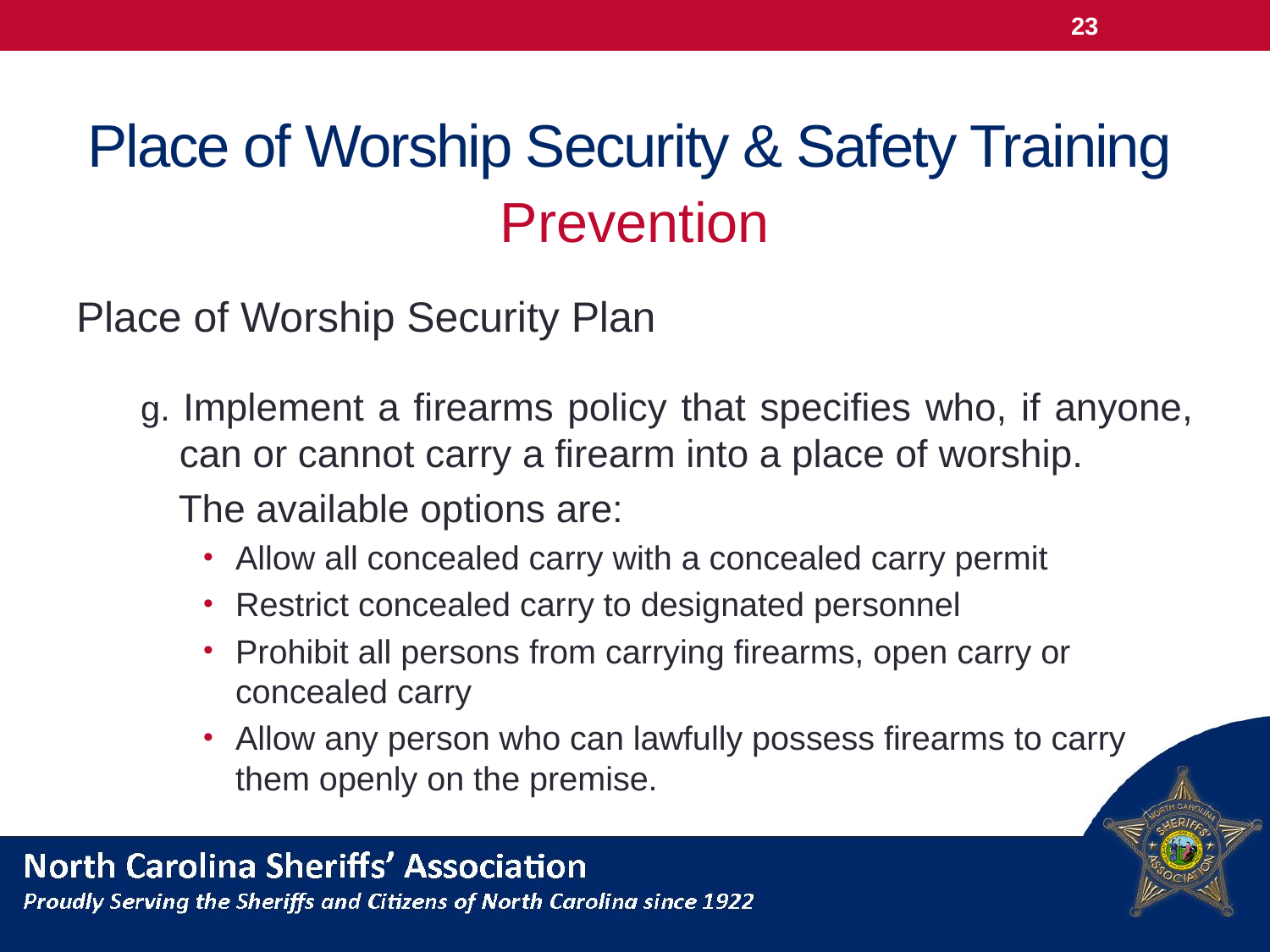

23
# Place of Worship Security & Safety Training
Prevention

Place of Worship Security Plan

g. Implement a firearms policy that specifies who, if anyone, can or cannot carry a firearm into a place of worship.
	The available options are:
Allow all concealed carry with a concealed carry permit
Restrict concealed carry to designated personnel
Prohibit all persons from carrying firearms, open carry or concealed carry
Allow any person who can lawfully possess firearms to carry them openly on the premise.